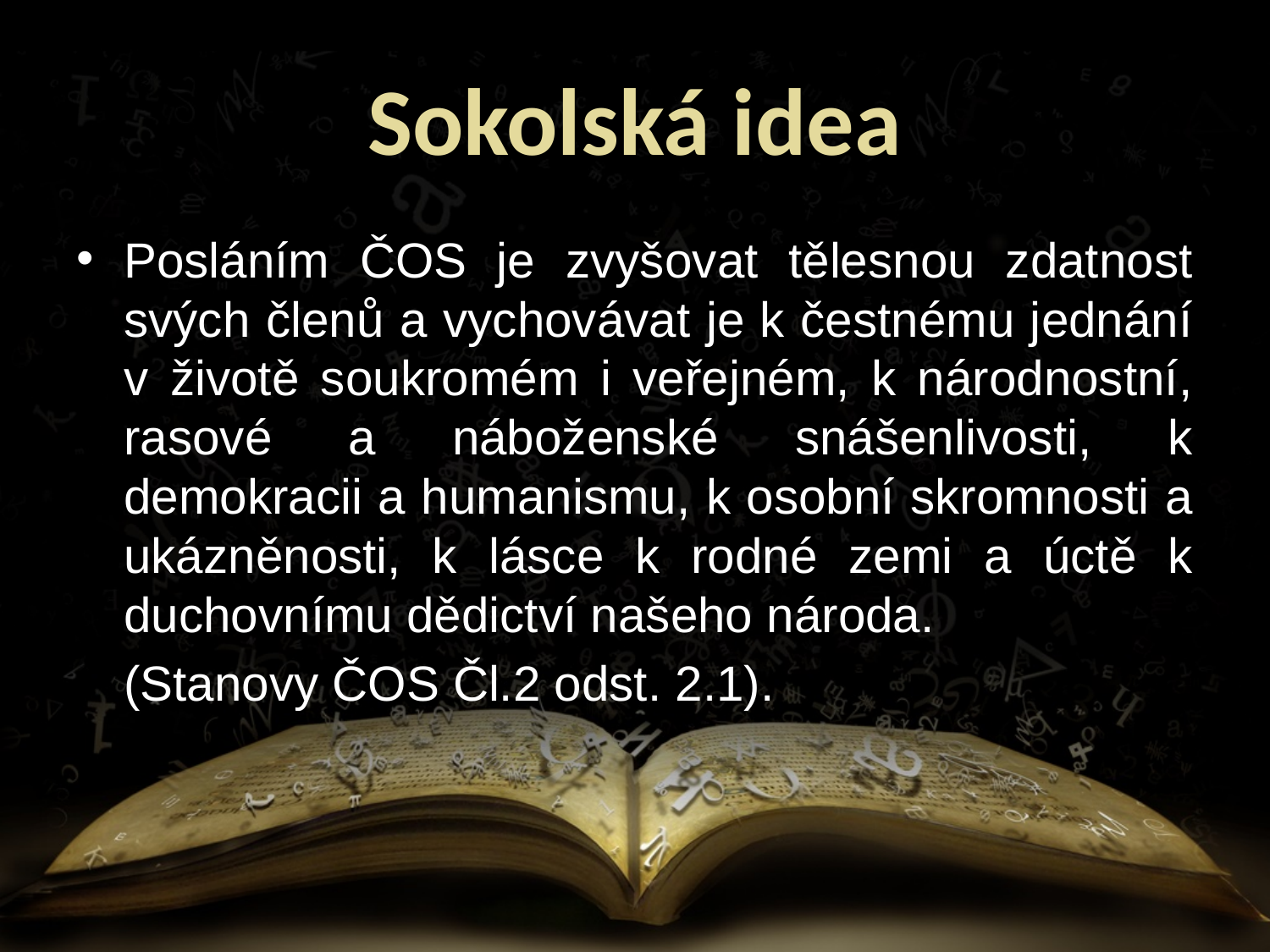

# Sokolská idea
Posláním ČOS je zvyšovat tělesnou zdatnost svých členů a vychovávat je k čestnému jednání v životě soukromém i veřejném, k národnostní, rasové a náboženské snášenlivosti, k demokracii a humanismu, k osobní skromnosti a ukázněnosti, k lásce k rodné zemi a úctě k duchovnímu dědictví našeho národa.
	(Stanovy ČOS Čl.2 odst. 2.1).